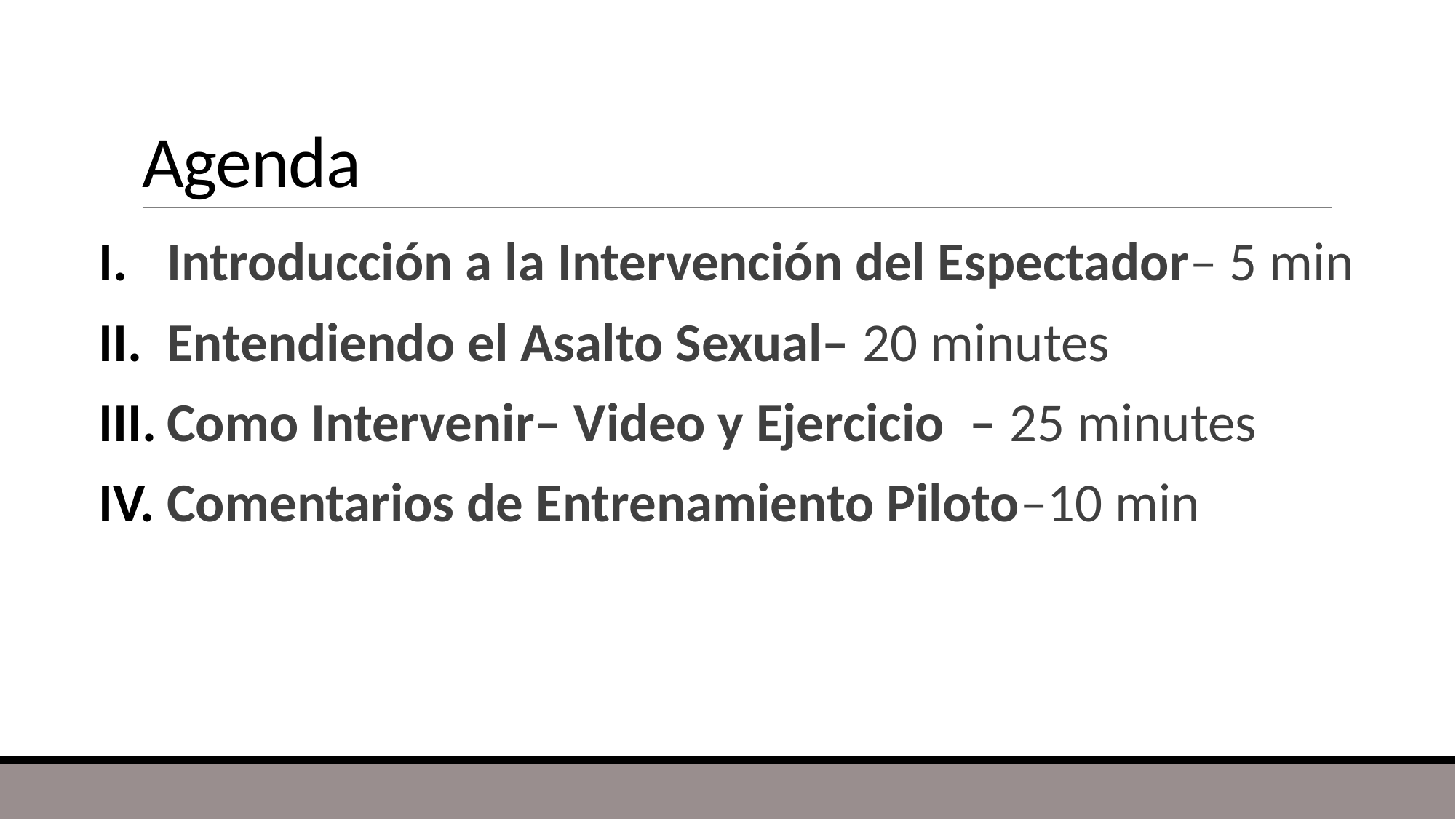

# Agenda
Introducción a la Intervención del Espectador– 5 min
Entendiendo el Asalto Sexual– 20 minutes
Como Intervenir– Video y Ejercicio  – 25 minutes
Comentarios de Entrenamiento Piloto–10 min